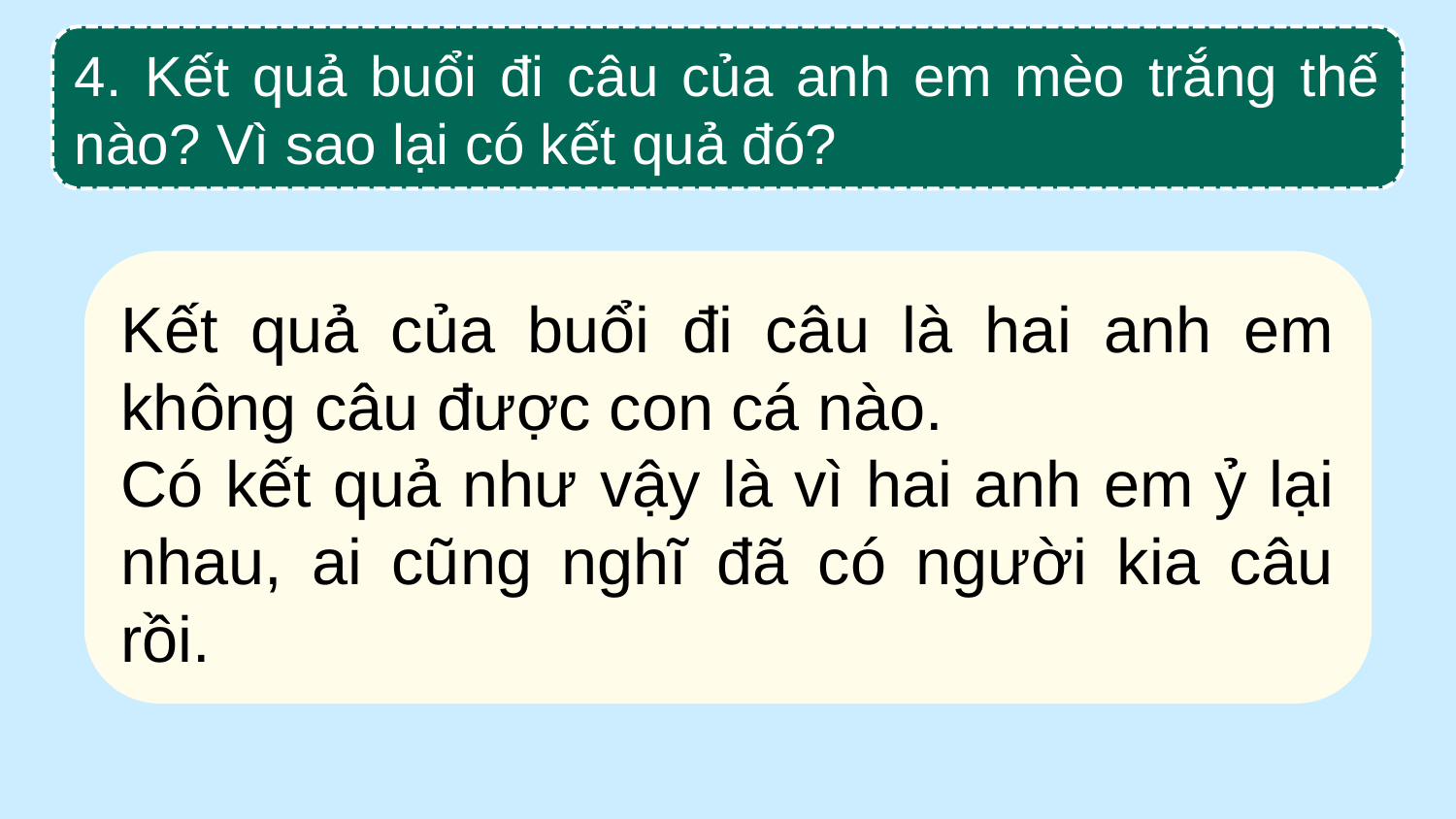

4. Kết quả buổi đi câu của anh em mèo trắng thế nào? Vì sao lại có kết quả đó?
Kết quả của buổi đi câu là hai anh em không câu được con cá nào.
Có kết quả như vậy là vì hai anh em ỷ lại nhau, ai cũng nghĩ đã có người kia câu rồi.